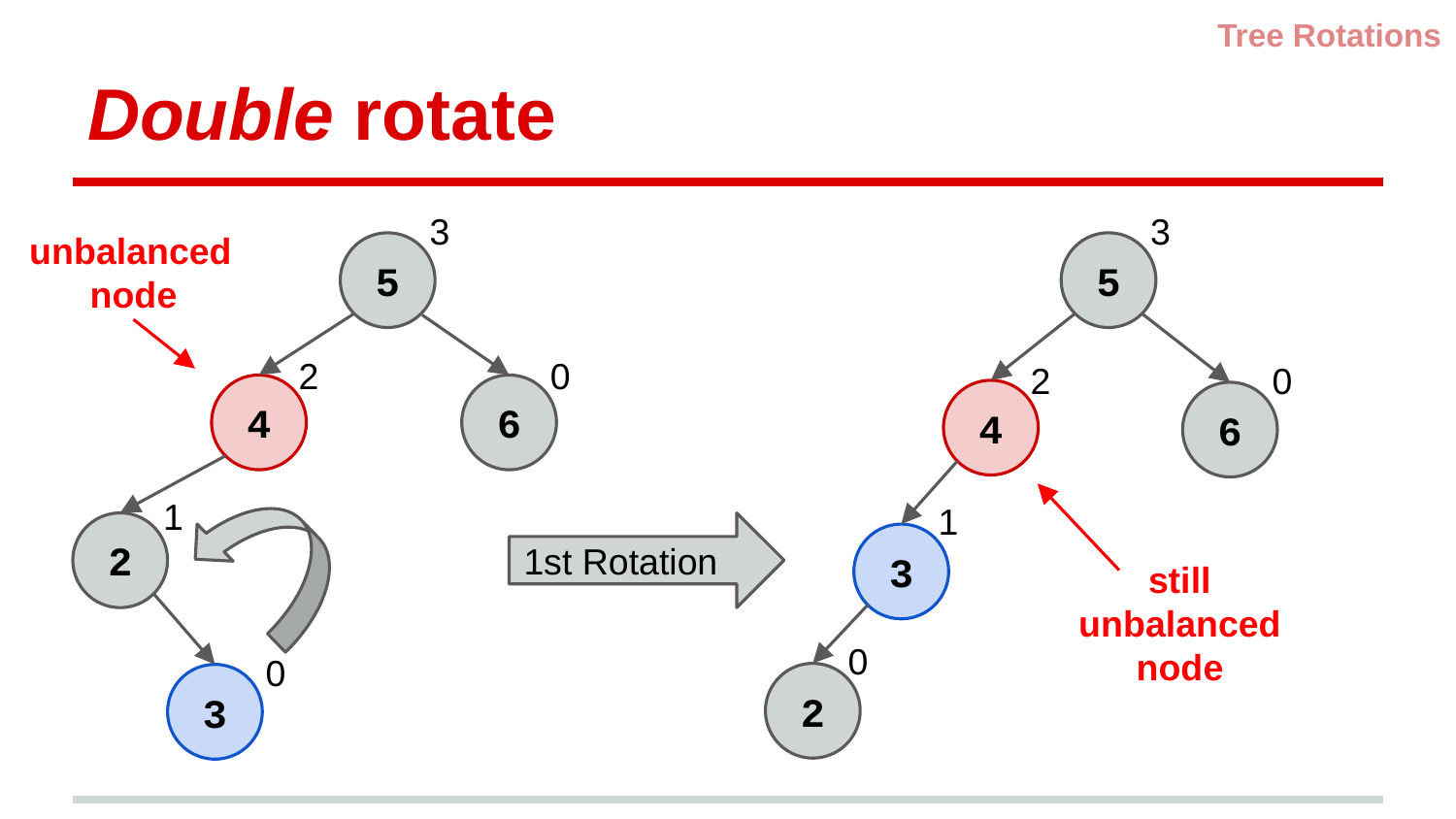

Tree Rotations

# Double rotate
3
3
unbalanced
node
5
5
2
0
0
2
4
6
4
6
1
1

2
1st Rotation
3
still
unbalanced
node
0
0
2
3